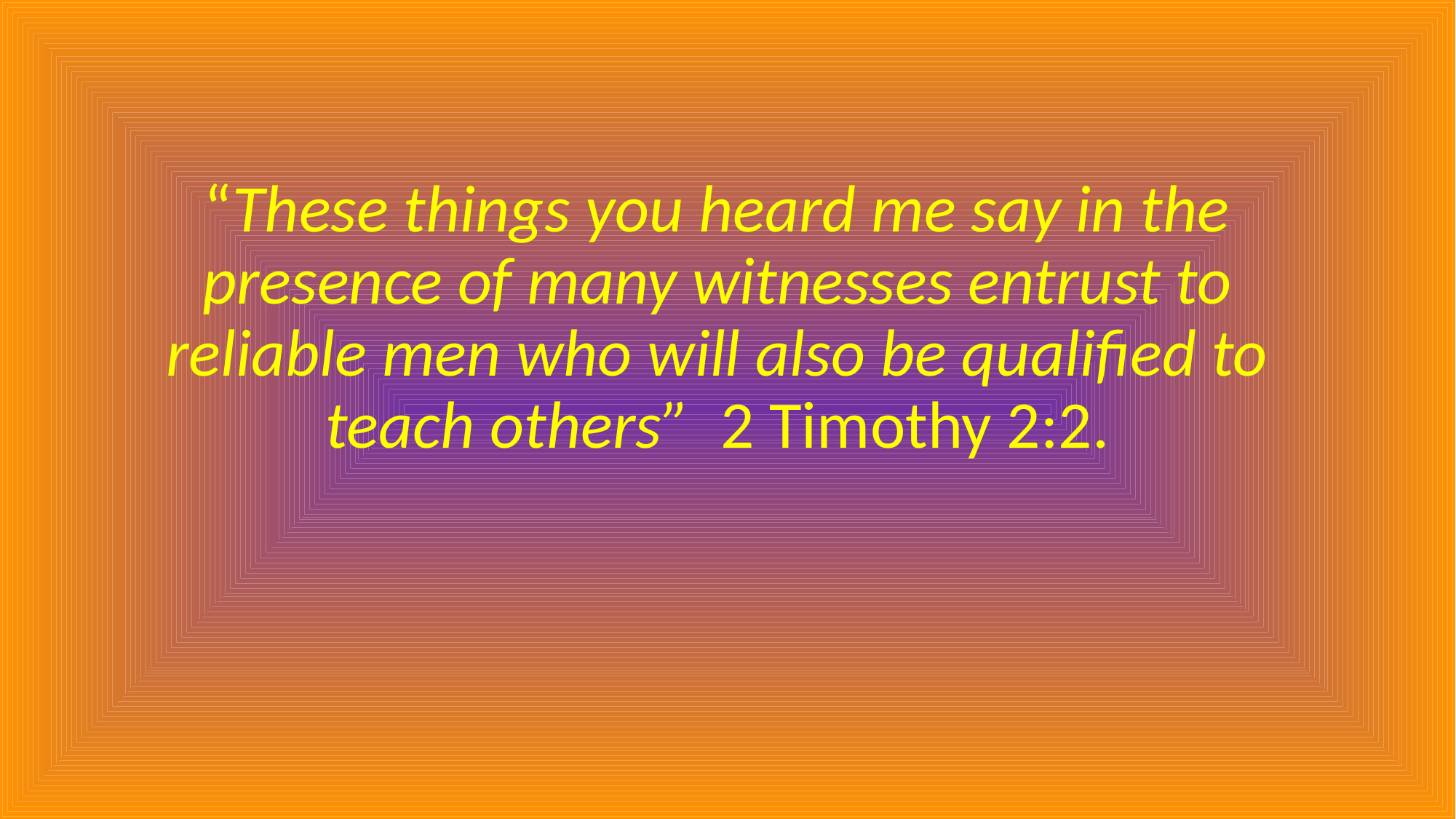

# “These things you heard me say in the presence of many witnesses entrust to reliable men who will also be qualified to teach others”  2 Timothy 2:2.